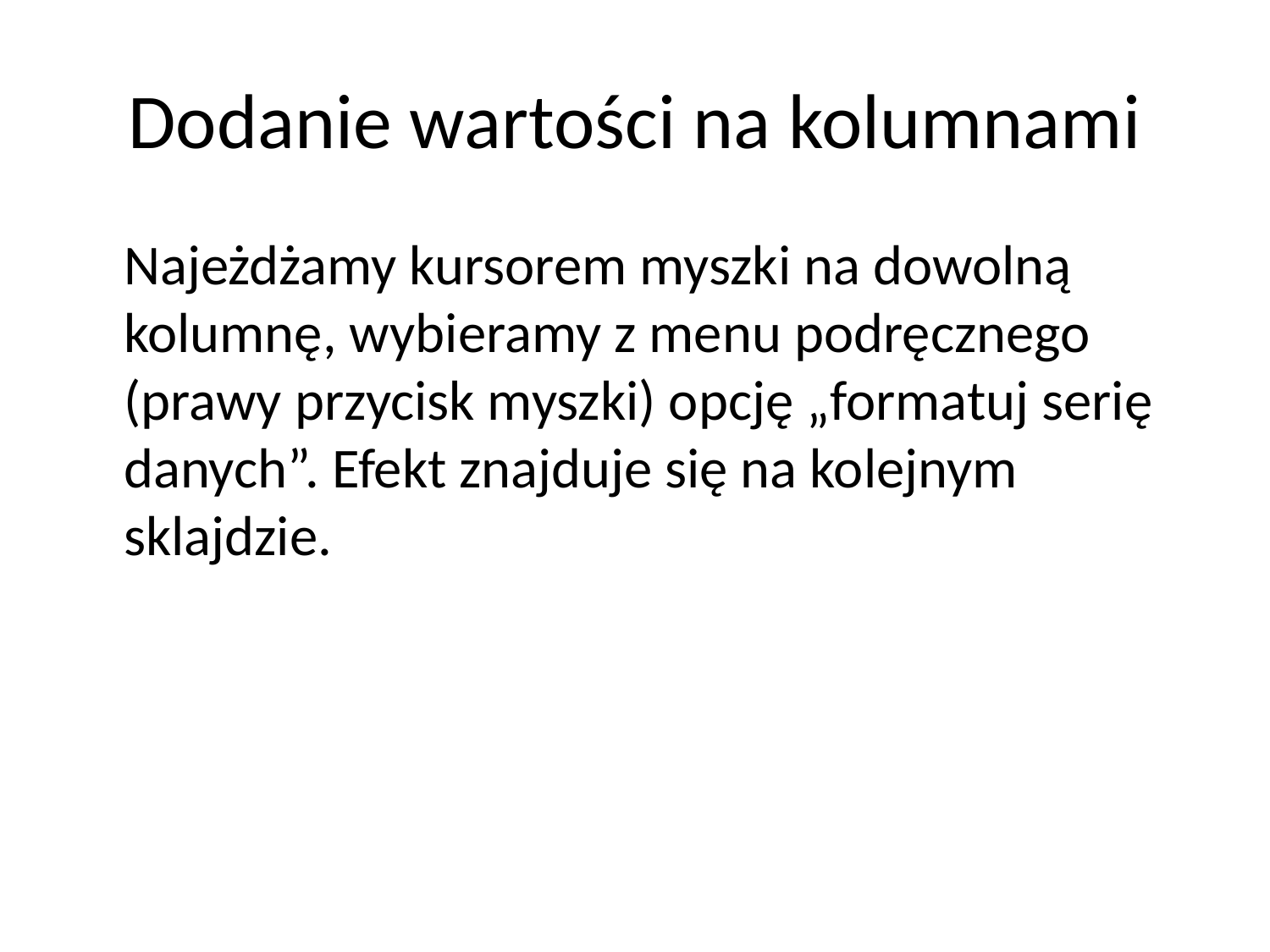

# Dodanie wartości na kolumnami
	Najeżdżamy kursorem myszki na dowolną kolumnę, wybieramy z menu podręcznego (prawy przycisk myszki) opcję „formatuj serię danych”. Efekt znajduje się na kolejnym sklajdzie.